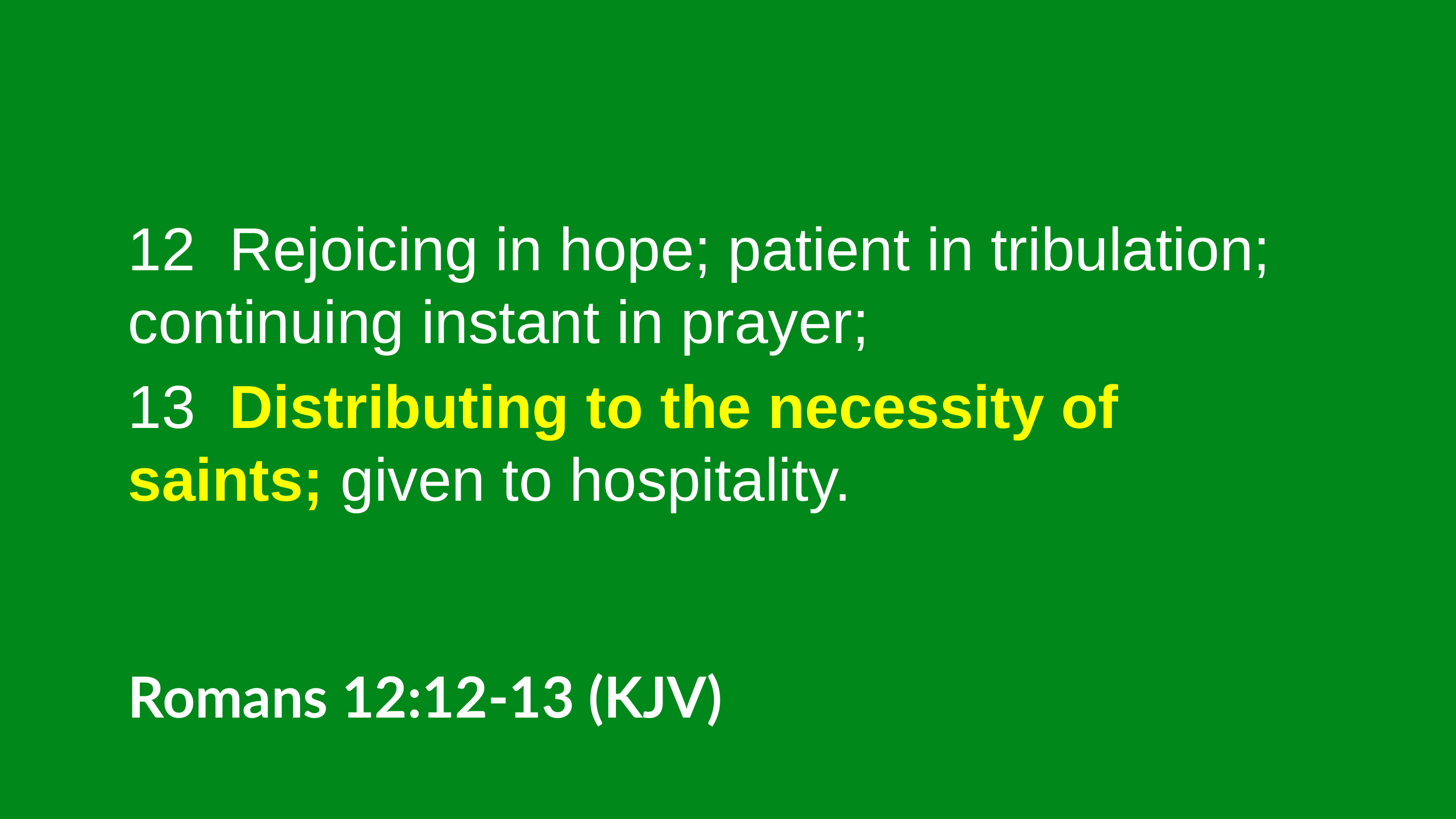

12  Rejoicing in hope; patient in tribulation; continuing instant in prayer;
13  Distributing to the necessity of saints; given to hospitality.
Romans 12:12-13 (KJV)